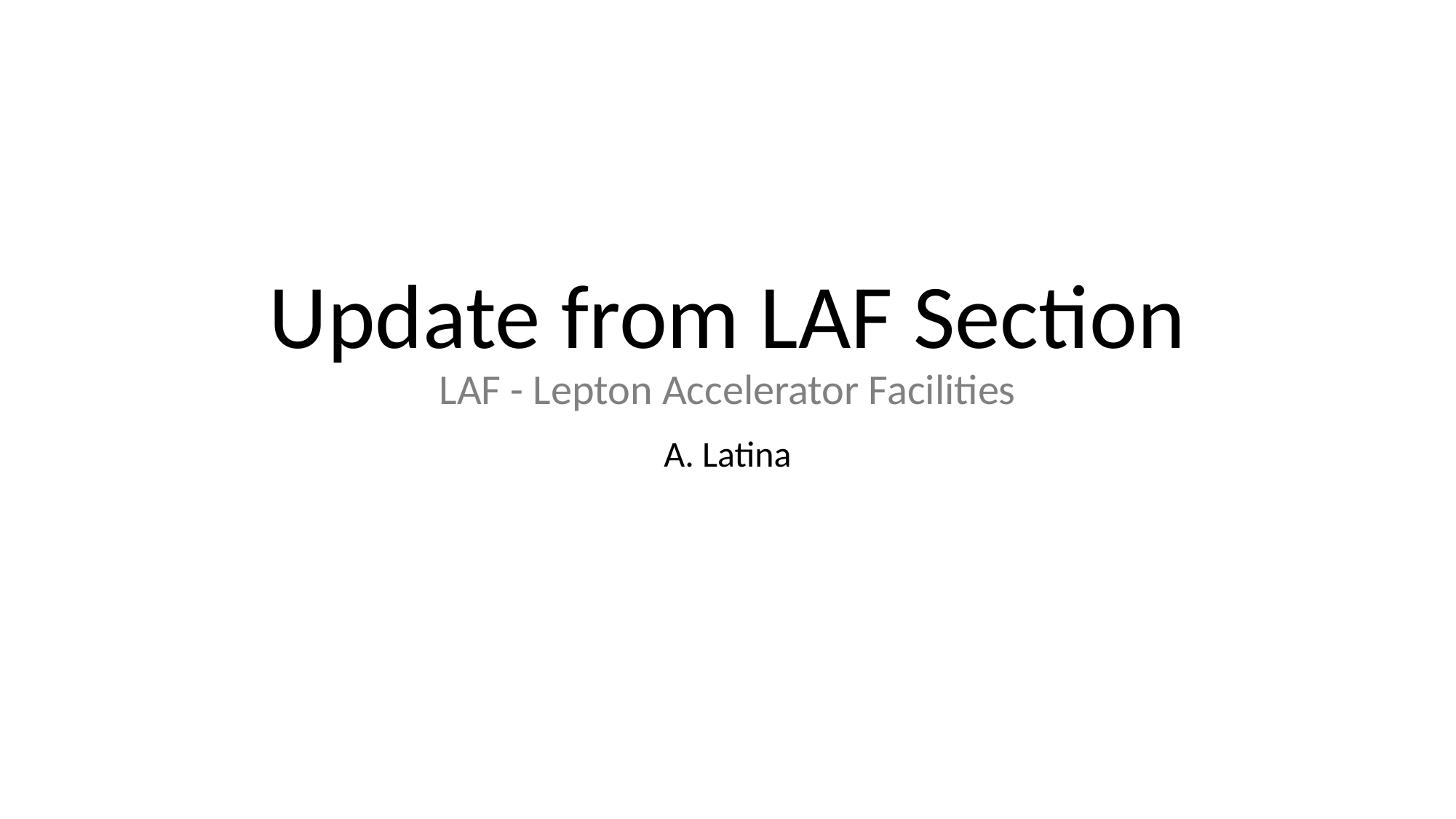

# Update from LAF Section LAF - Lepton Accelerator Facilities
A. Latina